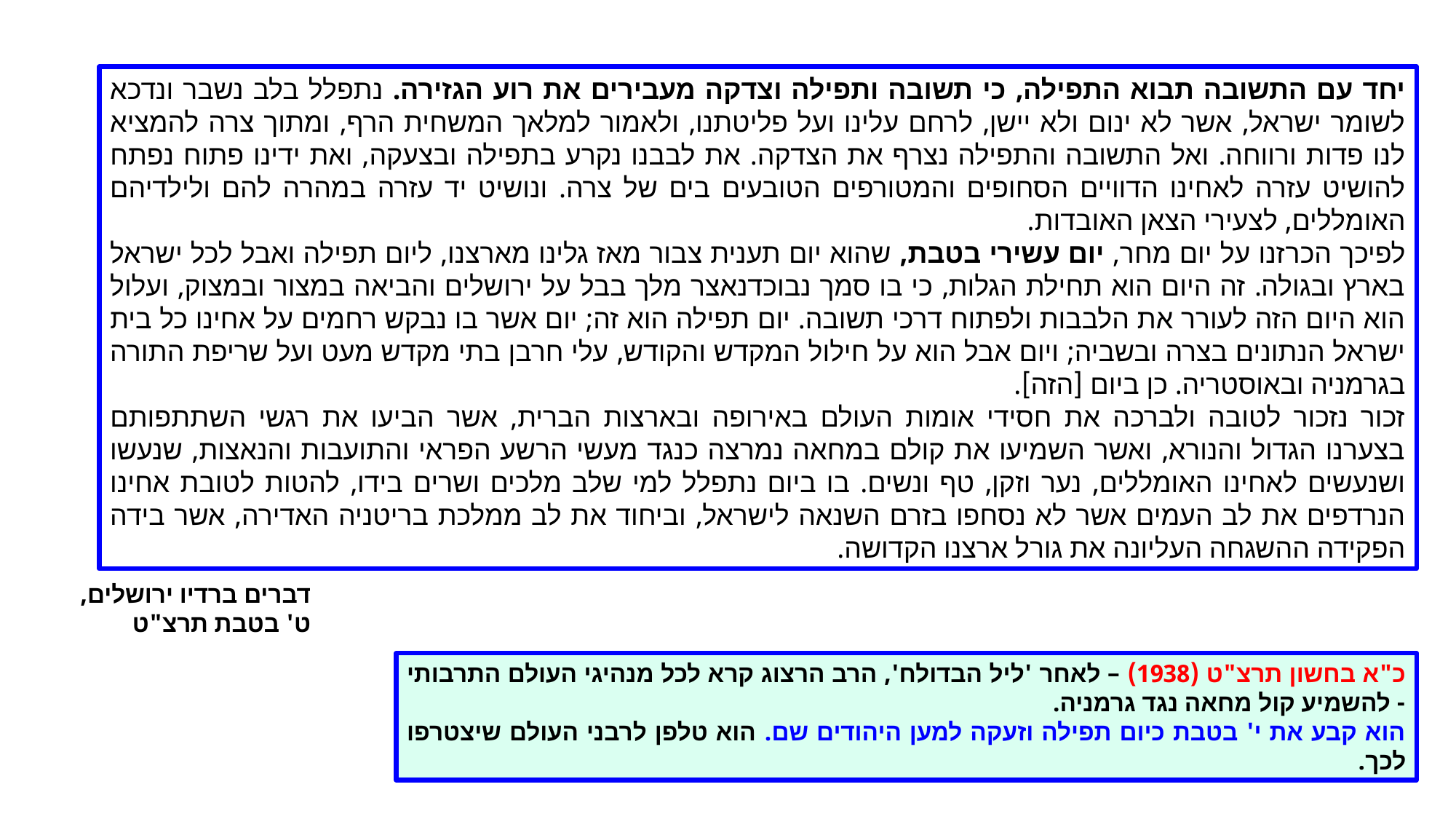

יחד עם התשובה תבוא התפילה, כי תשובה ותפילה וצדקה מעבירים את רוע הגזירה. נתפלל בלב נשבר ונדכא לשומר ישראל, אשר לא ינום ולא יישן, לרחם עלינו ועל פליטתנו, ולאמור למלאך המשחית הרף, ומתוך צרה להמציא לנו פדות ורווחה. ואל התשובה והתפילה נצרף את הצדקה. את לבבנו נקרע בתפילה ובצעקה, ואת ידינו פתוח נפתח להושיט עזרה לאחינו הדוויים הסחופים והמטורפים הטובעים בים של צרה. ונושיט יד עזרה במהרה להם ולילדיהם האומללים, לצעירי הצאן האובדות.
לפיכך הכרזנו על יום מחר, יום עשירי בטבת, שהוא יום תענית צבור מאז גלינו מארצנו, ליום תפילה ואבל לכל ישראל בארץ ובגולה. זה היום הוא תחילת הגלות, כי בו סמך נבוכדנאצר מלך בבל על ירושלים והביאה במצור ובמצוק, ועלול הוא היום הזה לעורר את הלבבות ולפתוח דרכי תשובה. יום תפילה הוא זה; יום אשר בו נבקש רחמים על אחינו כל בית ישראל הנתונים בצרה ובשביה; ויום אבל הוא על חילול המקדש והקודש, עלי חרבן בתי מקדש מעט ועל שריפת התורה בגרמניה ובאוסטריה. כן ביום [הזה].
זכור נזכור לטובה ולברכה את חסידי אומות העולם באירופה ובארצות הברית, אשר הביעו את רגשי השתתפותם בצערנו הגדול והנורא, ואשר השמיעו את קולם במחאה נמרצה כנגד מעשי הרשע הפראי והתועבות והנאצות, שנעשו ושנעשים לאחינו האומללים, נער וזקן, טף ונשים. בו ביום נתפלל למי שלב מלכים ושרים בידו, להטות לטובת אחינו הנרדפים את לב העמים אשר לא נסחפו בזרם השנאה לישראל, וביחוד את לב ממלכת בריטניה האדירה, אשר בידה הפקידה ההשגחה העליונה את גורל ארצנו הקדושה.
דברים ברדיו ירושלים,
ט' בטבת תרצ"ט
כ"א בחשון תרצ"ט (1938) – לאחר 'ליל הבדולח', הרב הרצוג קרא לכל מנהיגי העולם התרבותי - להשמיע קול מחאה נגד גרמניה.
הוא קבע את י' בטבת כיום תפילה וזעקה למען היהודים שם. הוא טלפן לרבני העולם שיצטרפו לכך.